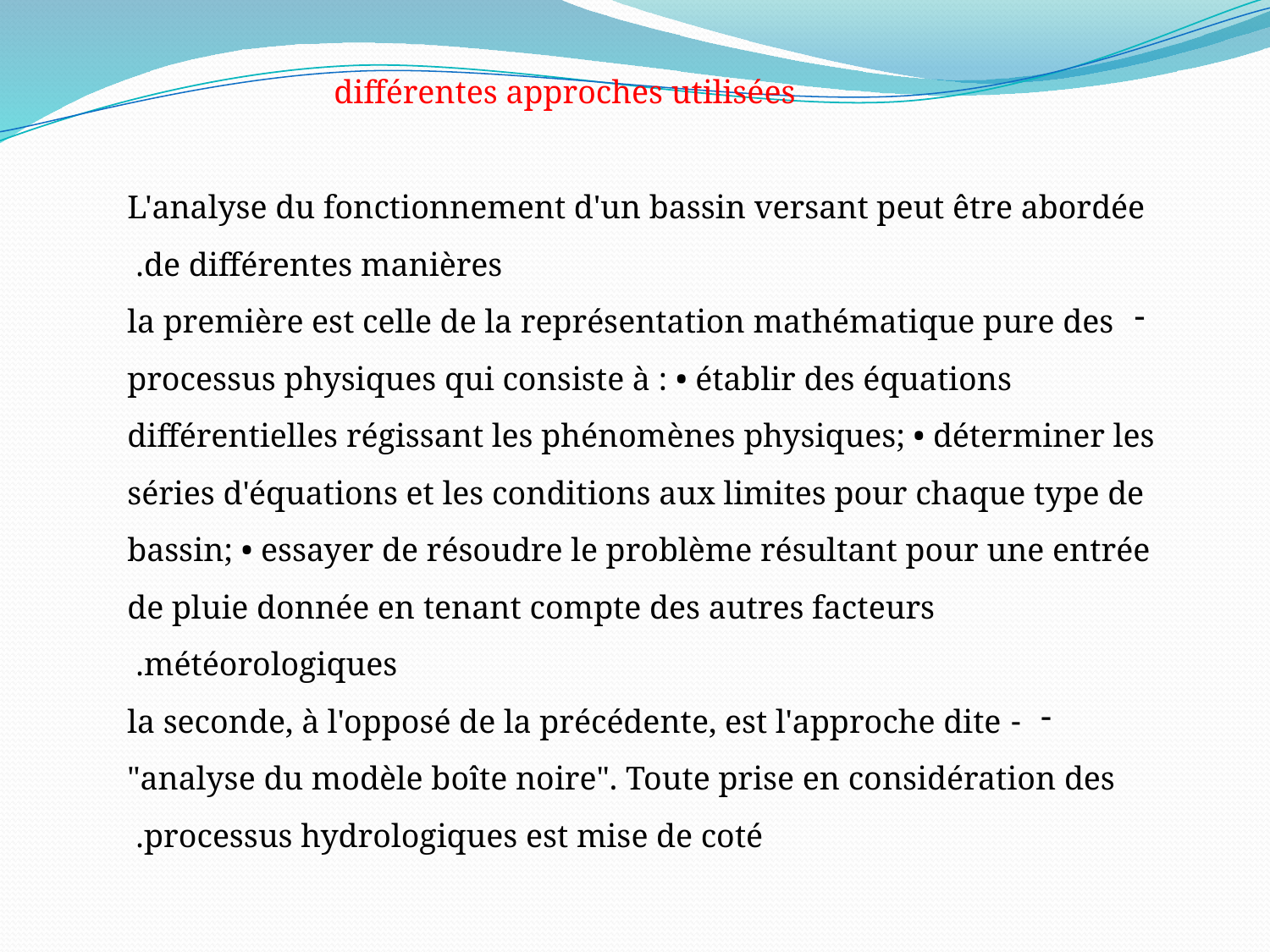

différentes approches utilisées
L'analyse du fonctionnement d'un bassin versant peut être abordée de différentes manières.
la première est celle de la représentation mathématique pure des processus physiques qui consiste à : • établir des équations différentielles régissant les phénomènes physiques; • déterminer les séries d'équations et les conditions aux limites pour chaque type de bassin; • essayer de résoudre le problème résultant pour une entrée de pluie donnée en tenant compte des autres facteurs météorologiques.
- la seconde, à l'opposé de la précédente, est l'approche dite "analyse du modèle boîte noire". Toute prise en considération des processus hydrologiques est mise de coté.